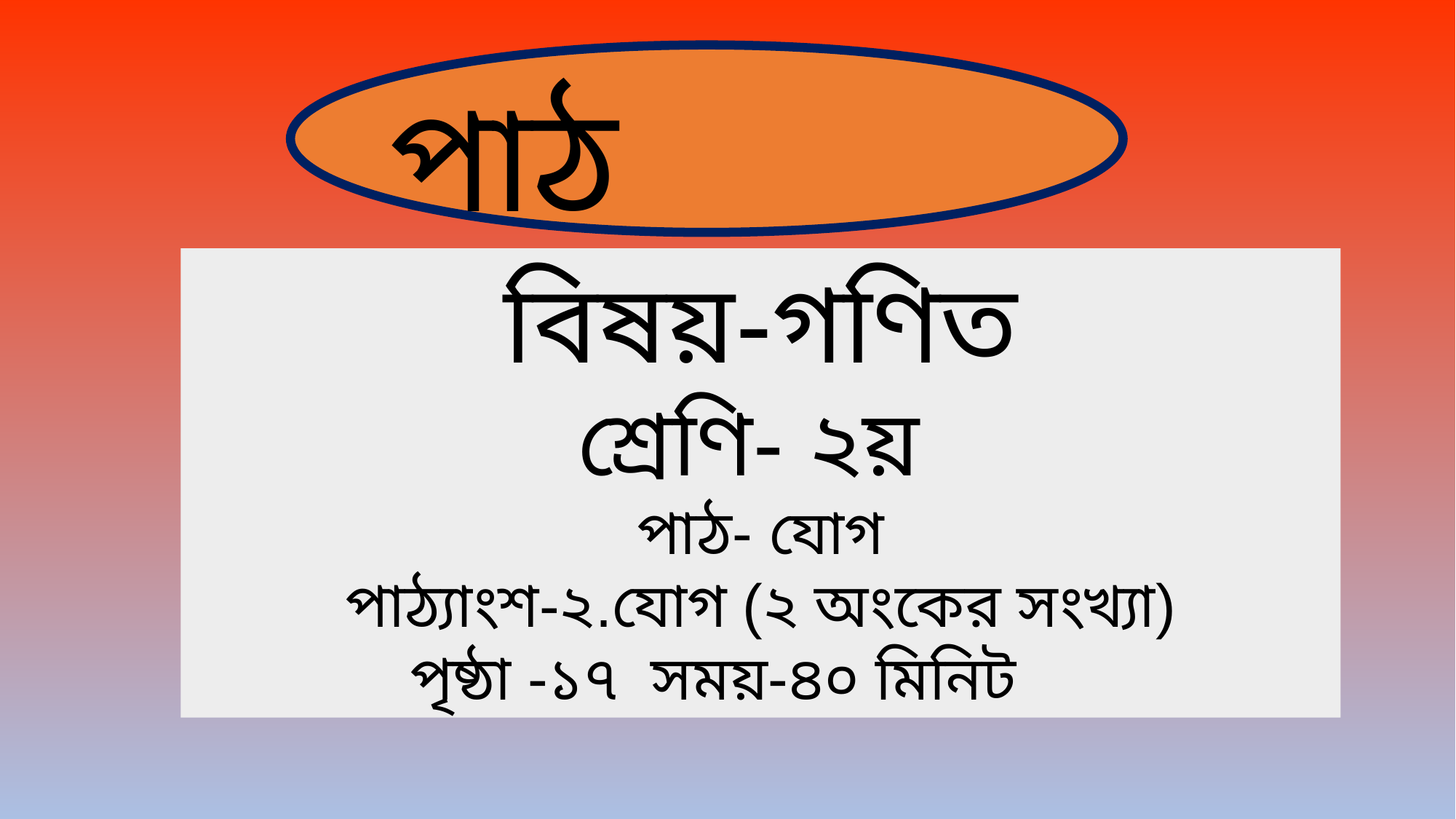

পাঠ  পরিচিতি
বিষয়-গণিত
শ্রেণি- ২য়
পাঠ- যোগ
পাঠ্যাংশ-২.যোগ (২ অংকের সংখ্যা)
পৃষ্ঠা -১৭  সময়-৪০ মিনিট